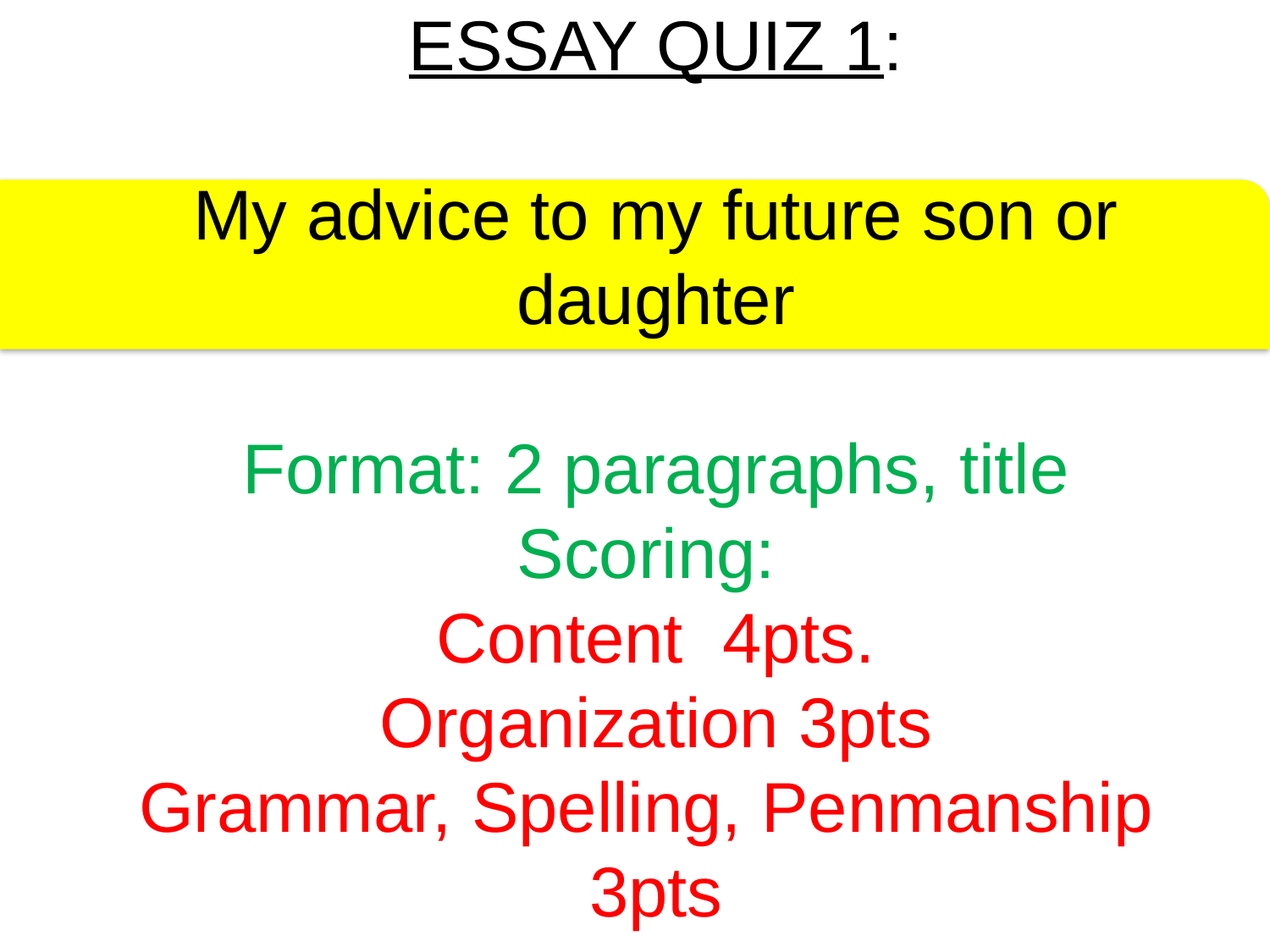

# ESSAY QUIZ 1: My advice to my future son or daughter Format: 2 paragraphs, title Scoring: Content  4pts. Organization 3pts Grammar, Spelling, Penmanship  3pts